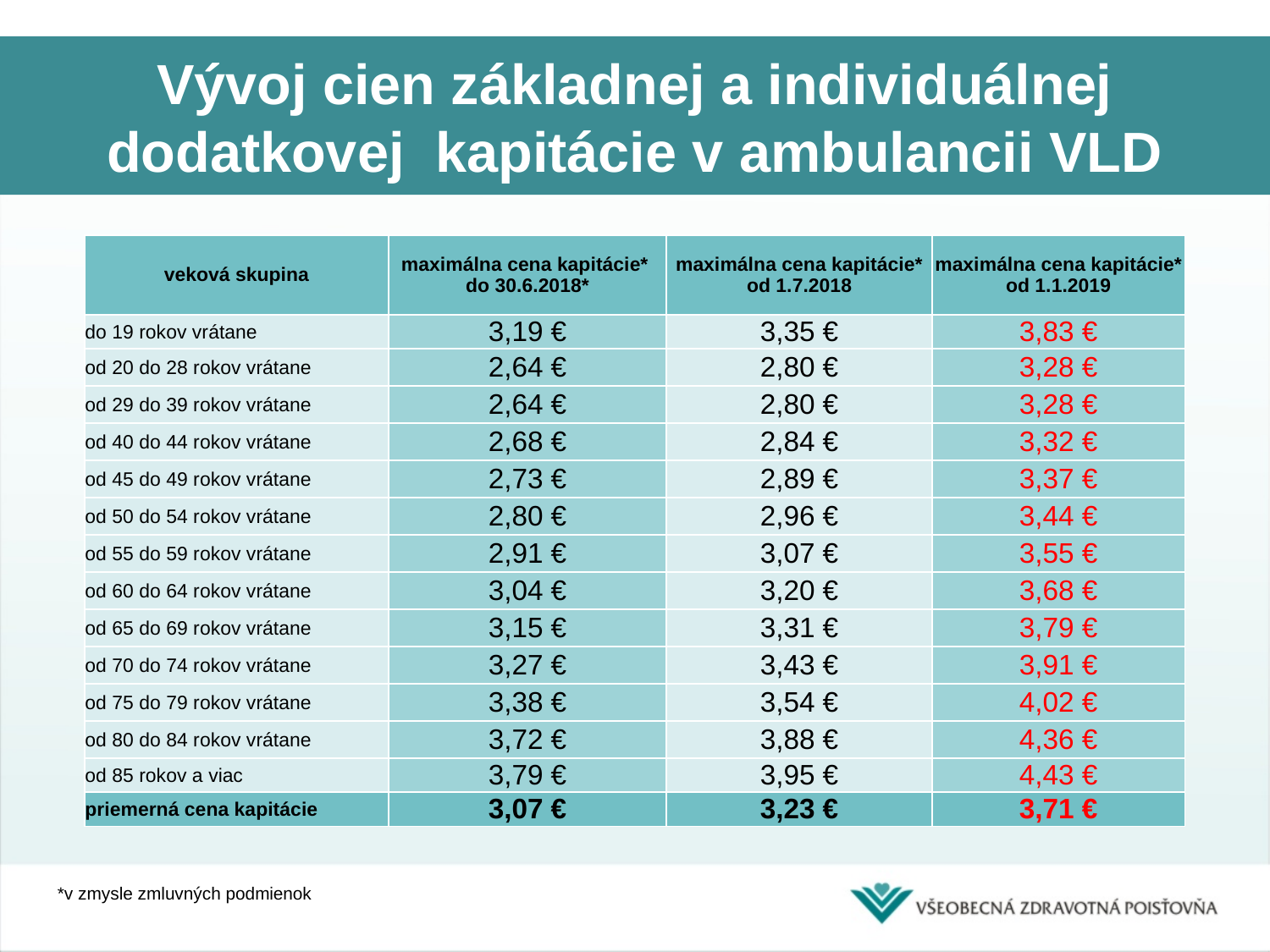

Vývoj cien základnej a individuálnej dodatkovej  kapitácie v ambulancii VLD
| veková skupina | maximálna cena kapitácie\* do 30.6.2018\* | maximálna cena kapitácie\* od 1.7.2018 | maximálna cena kapitácie\* od 1.1.2019 |
| --- | --- | --- | --- |
| do 19 rokov vrátane | 3,19 € | 3,35 € | 3,83 € |
| od 20 do 28 rokov vrátane | 2,64 € | 2,80 € | 3,28 € |
| od 29 do 39 rokov vrátane | 2,64 € | 2,80 € | 3,28 € |
| od 40 do 44 rokov vrátane | 2,68 € | 2,84 € | 3,32 € |
| od 45 do 49 rokov vrátane | 2,73 € | 2,89 € | 3,37 € |
| od 50 do 54 rokov vrátane | 2,80 € | 2,96 € | 3,44 € |
| od 55 do 59 rokov vrátane | 2,91 € | 3,07 € | 3,55 € |
| od 60 do 64 rokov vrátane | 3,04 € | 3,20 € | 3,68 € |
| od 65 do 69 rokov vrátane | 3,15 € | 3,31 € | 3,79 € |
| od 70 do 74 rokov vrátane | 3,27 € | 3,43 € | 3,91 € |
| od 75 do 79 rokov vrátane | 3,38 € | 3,54 € | 4,02 € |
| od 80 do 84 rokov vrátane | 3,72 € | 3,88 € | 4,36 € |
| od 85 rokov a viac | 3,79 € | 3,95 € | 4,43 € |
| priemerná cena kapitácie | 3,07 € | 3,23 € | 3,71 € |
*v zmysle zmluvných podmienok